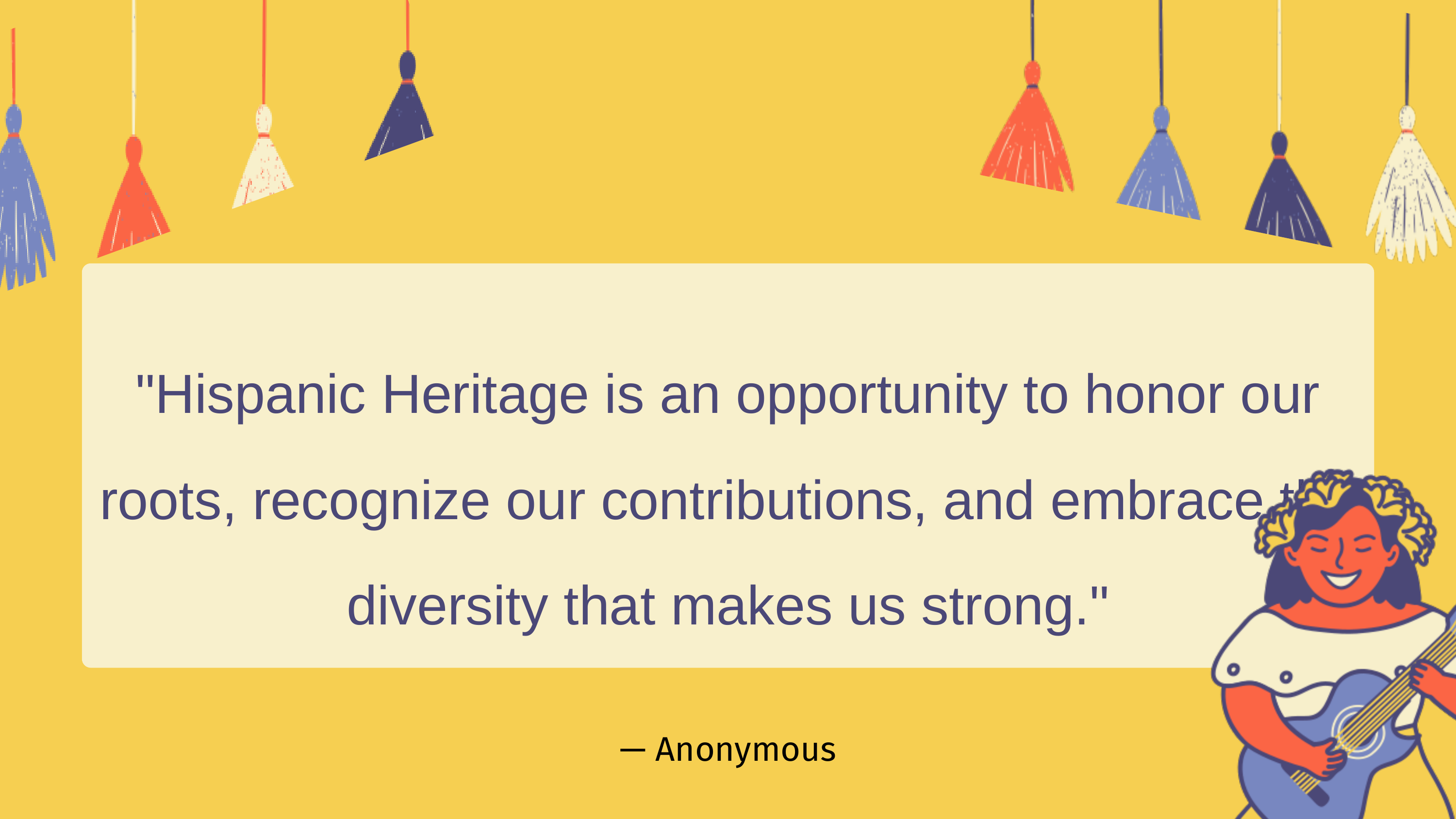

“

"Hispanic Heritage is an opportunity to honor our roots, recognize our contributions, and embrace the diversity that makes us strong."

— Anonymous